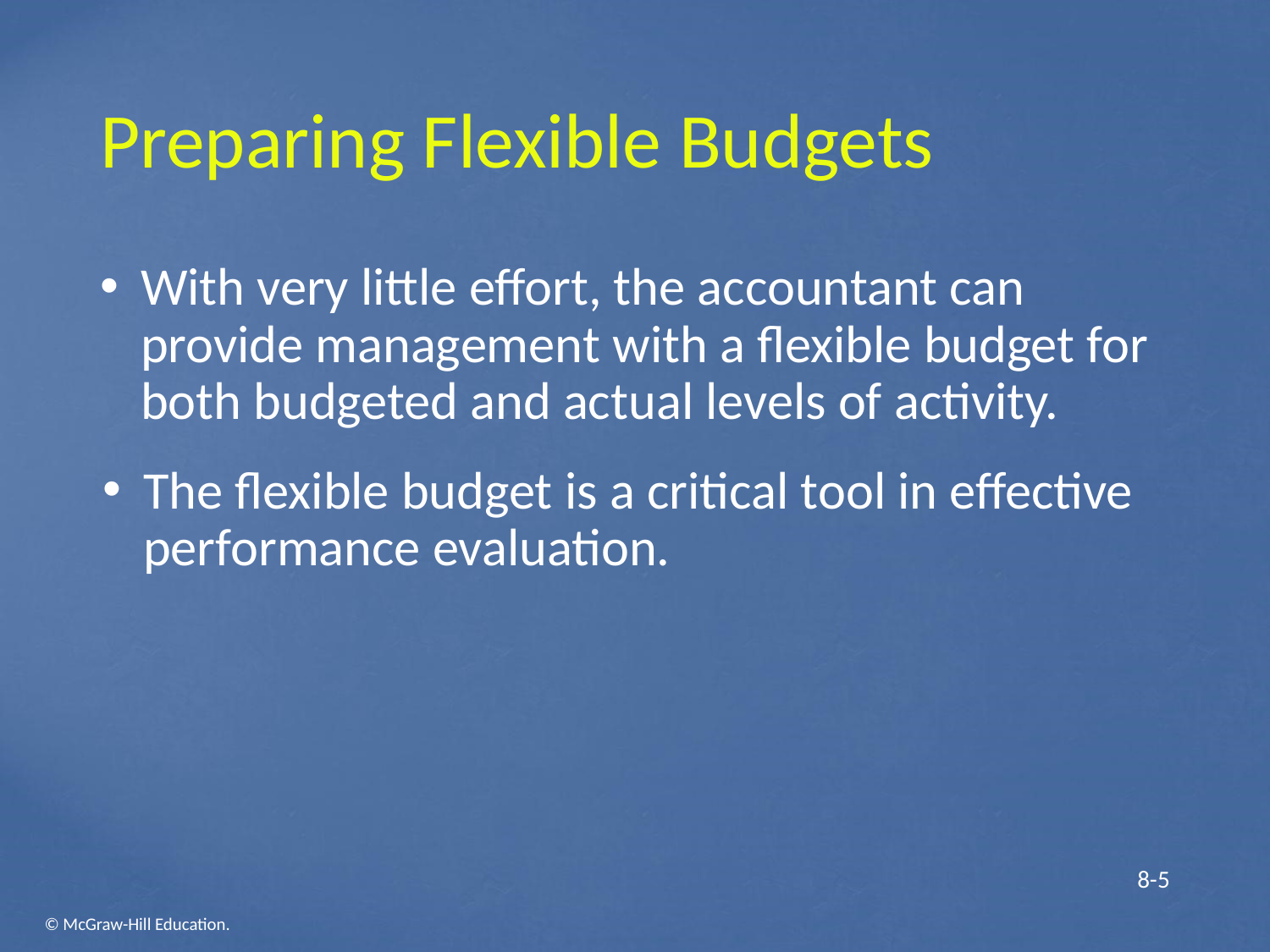

# Preparing Flexible Budgets
With very little effort, the accountant can provide management with a flexible budget for both budgeted and actual levels of activity.
The flexible budget is a critical tool in effective performance evaluation.
 8-5